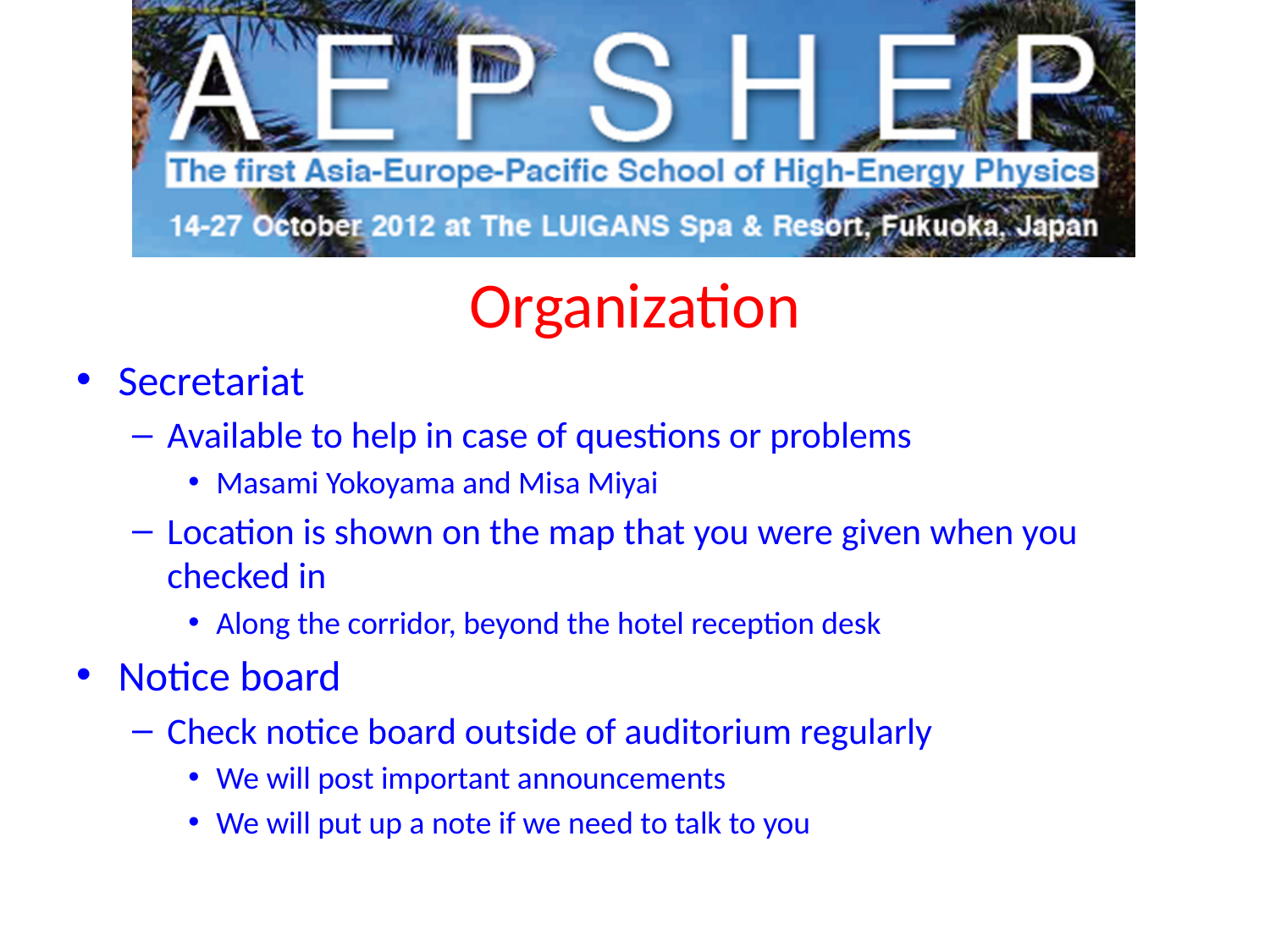

# Organization
Secretariat
Available to help in case of questions or problems
Masami Yokoyama and Misa Miyai
Location is shown on the map that you were given when you checked in
Along the corridor, beyond the hotel reception desk
Notice board
Check notice board outside of auditorium regularly
We will post important announcements
We will put up a note if we need to talk to you